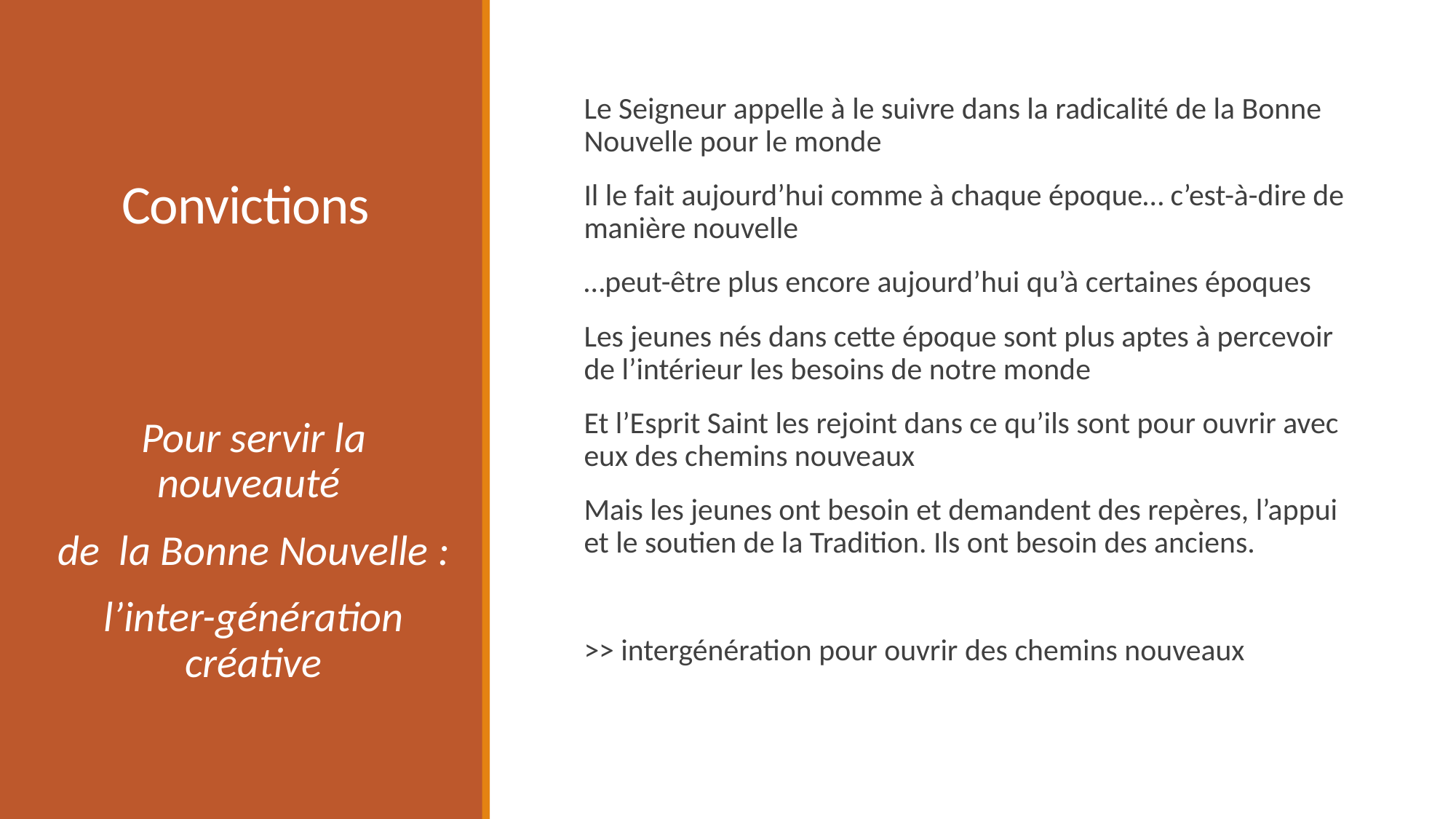

# Convictions
Le Seigneur appelle à le suivre dans la radicalité de la Bonne Nouvelle pour le monde
Il le fait aujourd’hui comme à chaque époque… c’est-à-dire de manière nouvelle
…peut-être plus encore aujourd’hui qu’à certaines époques
Les jeunes nés dans cette époque sont plus aptes à percevoir de l’intérieur les besoins de notre monde
Et l’Esprit Saint les rejoint dans ce qu’ils sont pour ouvrir avec eux des chemins nouveaux
Mais les jeunes ont besoin et demandent des repères, l’appui et le soutien de la Tradition. Ils ont besoin des anciens.

>> intergénération pour ouvrir des chemins nouveaux
Pour servir la nouveauté
de  la Bonne Nouvelle :
l’inter-génération créative